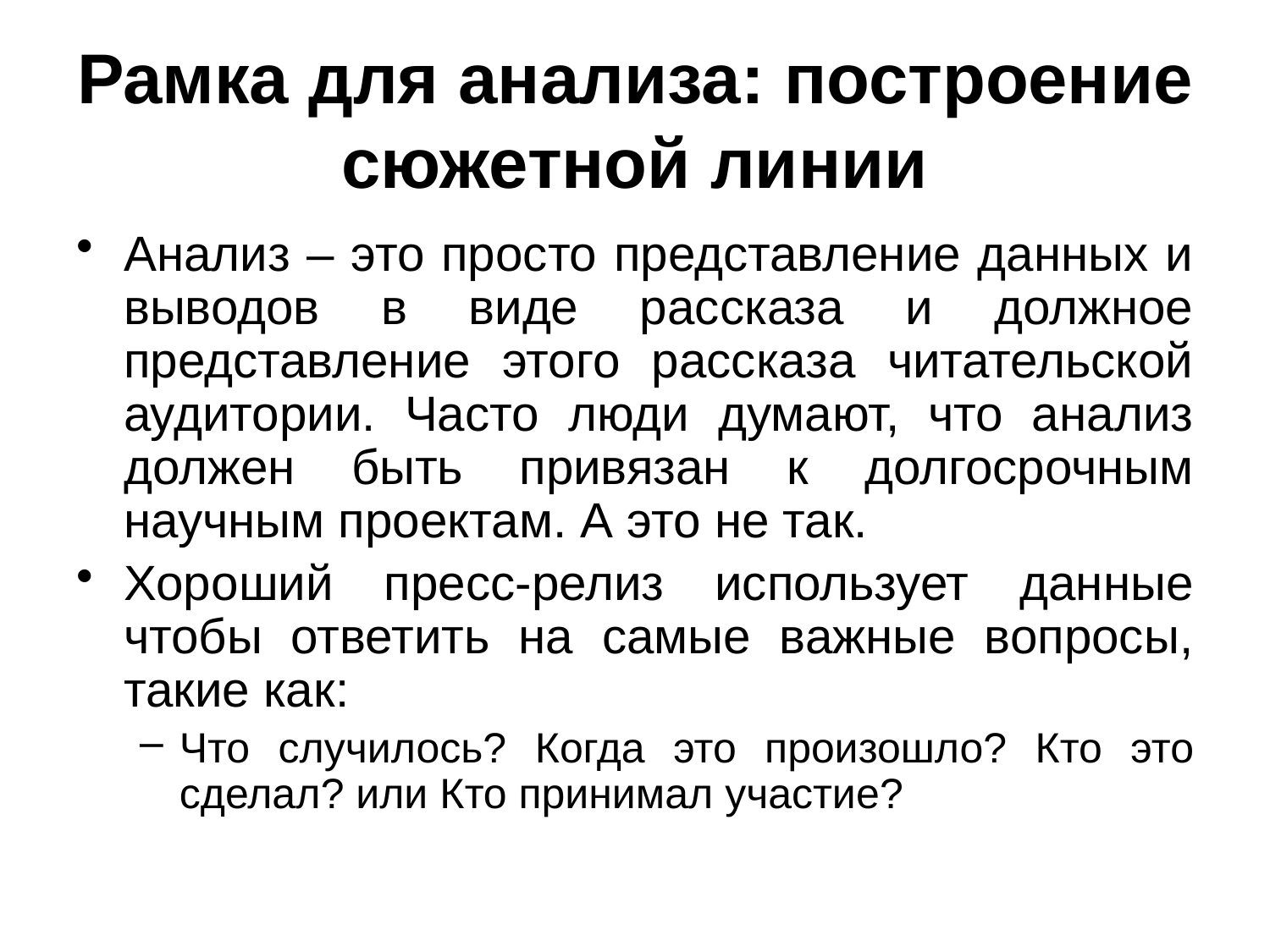

# Рамка для анализа: построение сюжетной линии
Анализ – это просто представление данных и выводов в виде рассказа и должное представление этого рассказа читательской аудитории. Часто люди думают, что анализ должен быть привязан к долгосрочным научным проектам. А это не так.
Хороший пресс-релиз использует данные чтобы ответить на самые важные вопросы, такие как:
Что случилось? Когда это произошло? Кто это сделал? или Кто принимал участие?